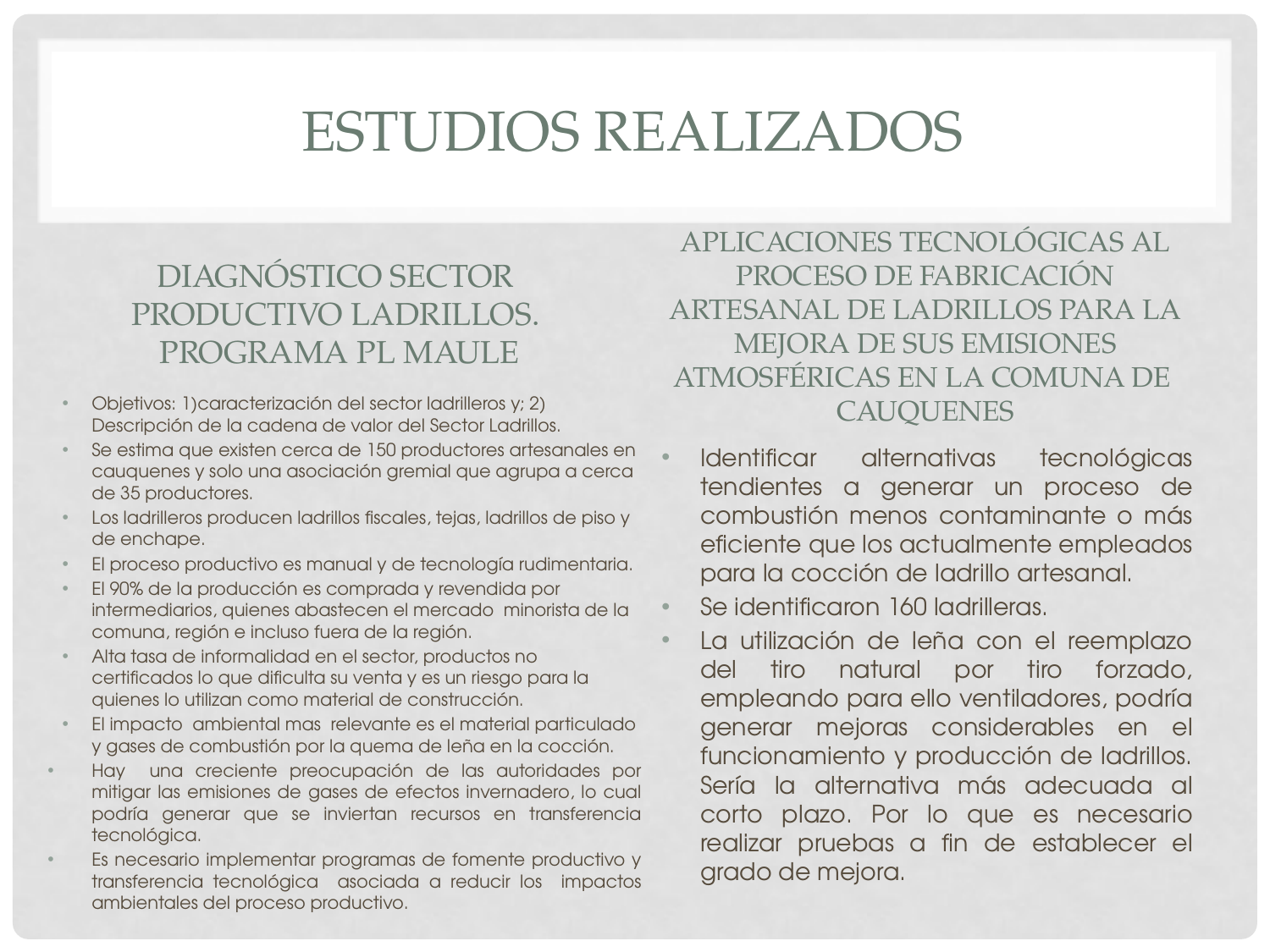

# Estudios realizados
Diagnóstico Sector
productivo ladrillos.  Programa PL Maule
Aplicaciones tecnológicas al proceso de fabricación artesanal de ladrillos para la mejora de sus emisiones atmosféricas en la comuna de  Cauquenes
Objetivos: 1)caracterización del sector ladrilleros y; 2) Descripción de la cadena de valor del Sector Ladrillos.
Se estima que existen cerca de 150 productores artesanales en cauquenes y solo una asociación gremial que agrupa a cerca de 35 productores.
Los ladrilleros producen ladrillos fiscales, tejas, ladrillos de piso y de enchape.
El proceso productivo es manual y de tecnología rudimentaria.
El 90% de la producción es comprada y revendida por intermediarios, quienes abastecen el mercado  minorista de la comuna, región e incluso fuera de la región.
Alta tasa de informalidad en el sector, productos no certificados lo que dificulta su venta y es un riesgo para la quienes lo utilizan como material de construcción.
El impacto  ambiental mas  relevante es el material particulado y gases de combustión por la quema de leña en la cocción.
Hay  una creciente preocupación de las autoridades por mitigar las emisiones de gases de efectos invernadero, lo cual podría generar que se inviertan recursos en transferencia tecnológica.
Es necesario implementar programas de fomente productivo y transferencia tecnológica  asociada a reducir los  impactos ambientales del proceso productivo.

Identificar alternativas tecnológicas tendientes a generar un proceso de combustión menos contaminante o más eficiente que los actualmente empleados para la cocción de ladrillo artesanal.
Se identificaron 160 ladrilleras.
La utilización de leña con el reemplazo del tiro natural por tiro forzado, empleando para ello ventiladores, podría generar mejoras considerables en el funcionamiento y producción de ladrillos. Sería la alternativa más adecuada al corto plazo. Por lo que es necesario realizar pruebas a fin de establecer el grado de mejora.